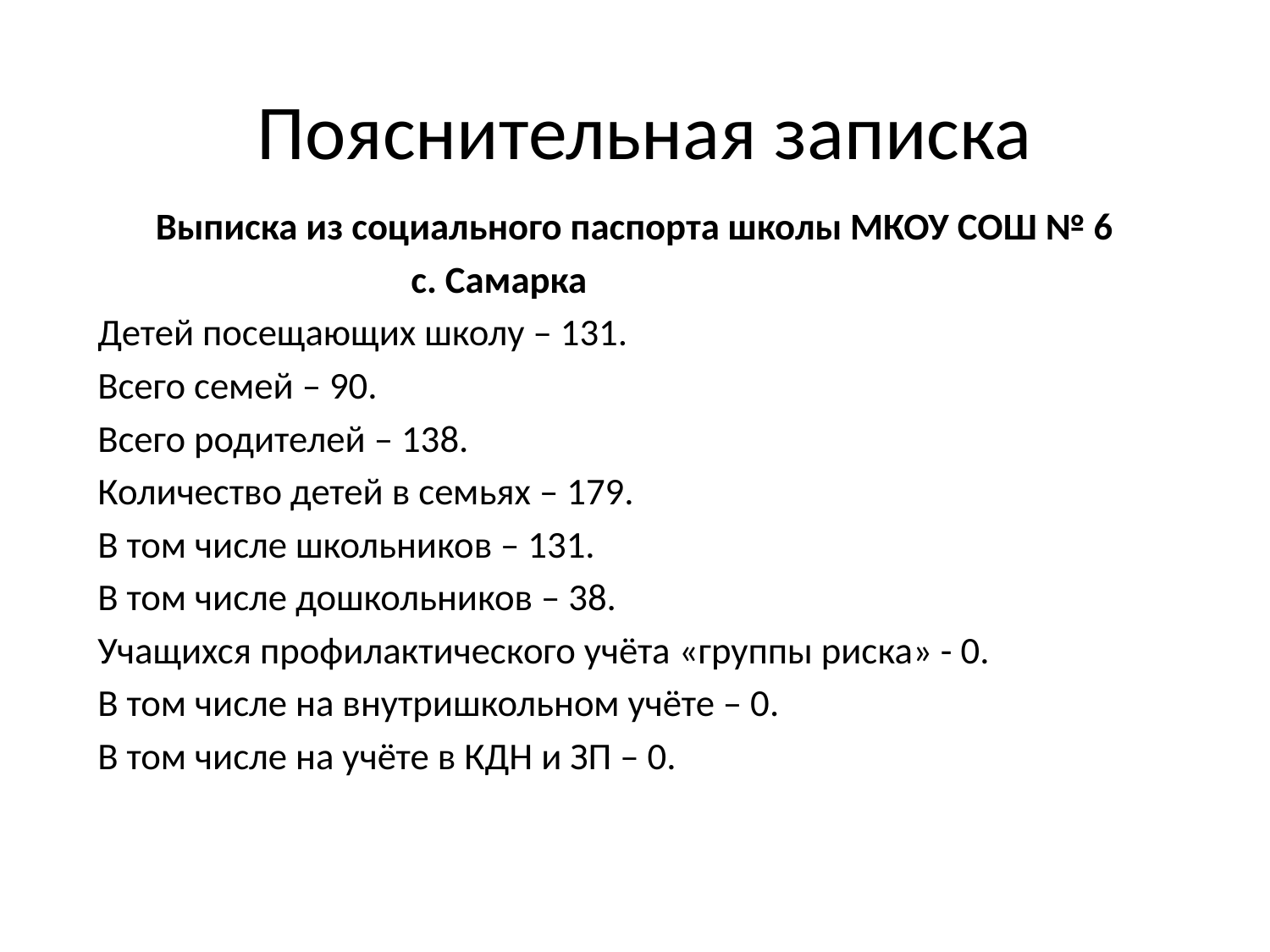

# Пояснительная записка
Выписка из социального паспорта школы МКОУ СОШ № 6
                                     с. Самарка
Детей посещающих школу – 131.
Всего семей – 90.
Всего родителей – 138.
Количество детей в семьях – 179.
В том числе школьников – 131.
В том числе дошкольников – 38.
Учащихся профилактического учёта «группы риска» - 0.
В том числе на внутришкольном учёте – 0.
В том числе на учёте в КДН и ЗП – 0.